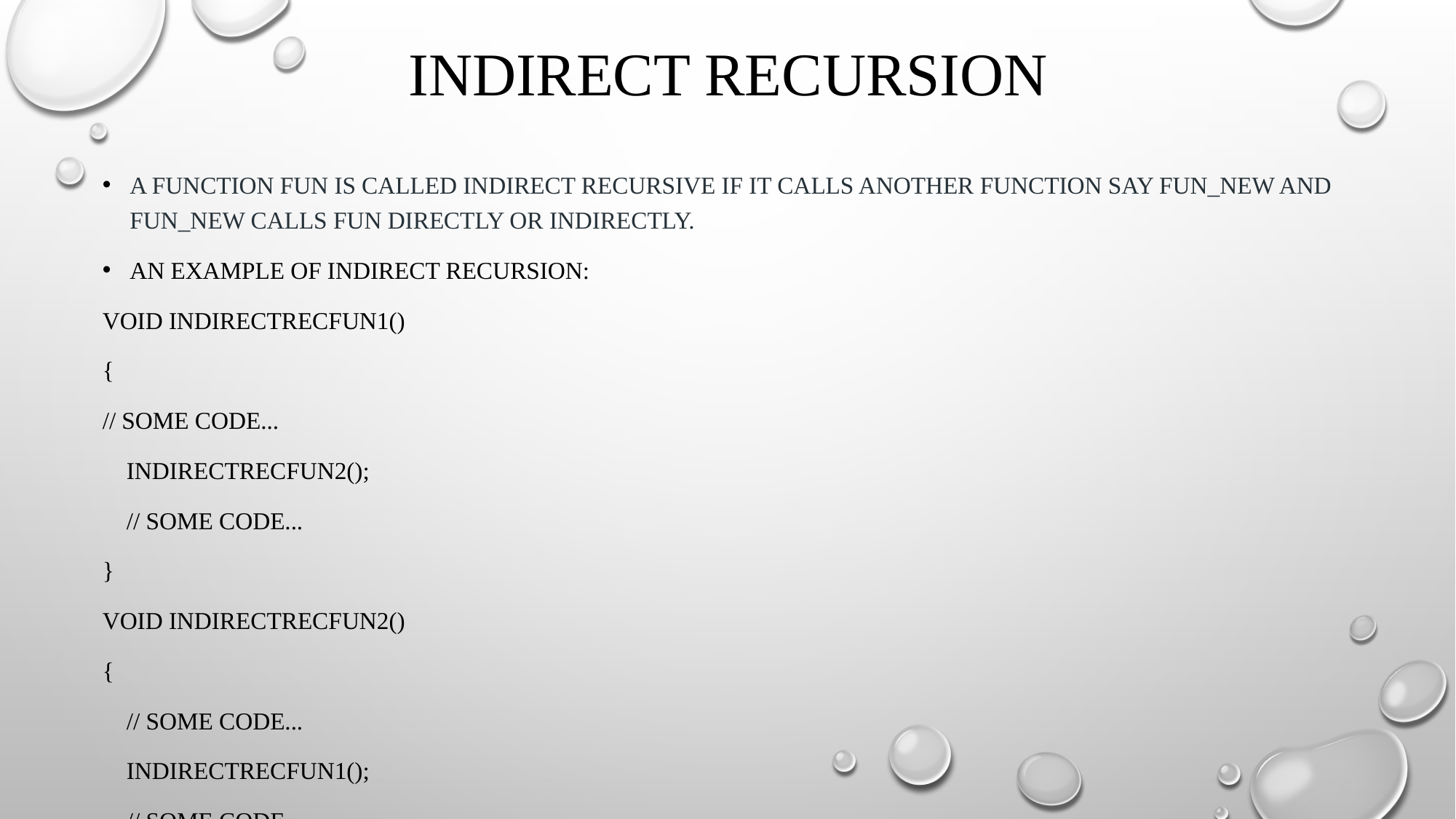

# Indirect recursion
A function fun is called indirect recursive if it calls another function say fun_new and fun_new calls fun directly or indirectly.
An example of indirect recursion:
void indirectRecFun1()
{
// Some code...
    indirectRecFun2();
    // Some code...
}
void indirectRecFun2()
{
    // Some code...
    indirectRecFun1();
    // Some code...
}